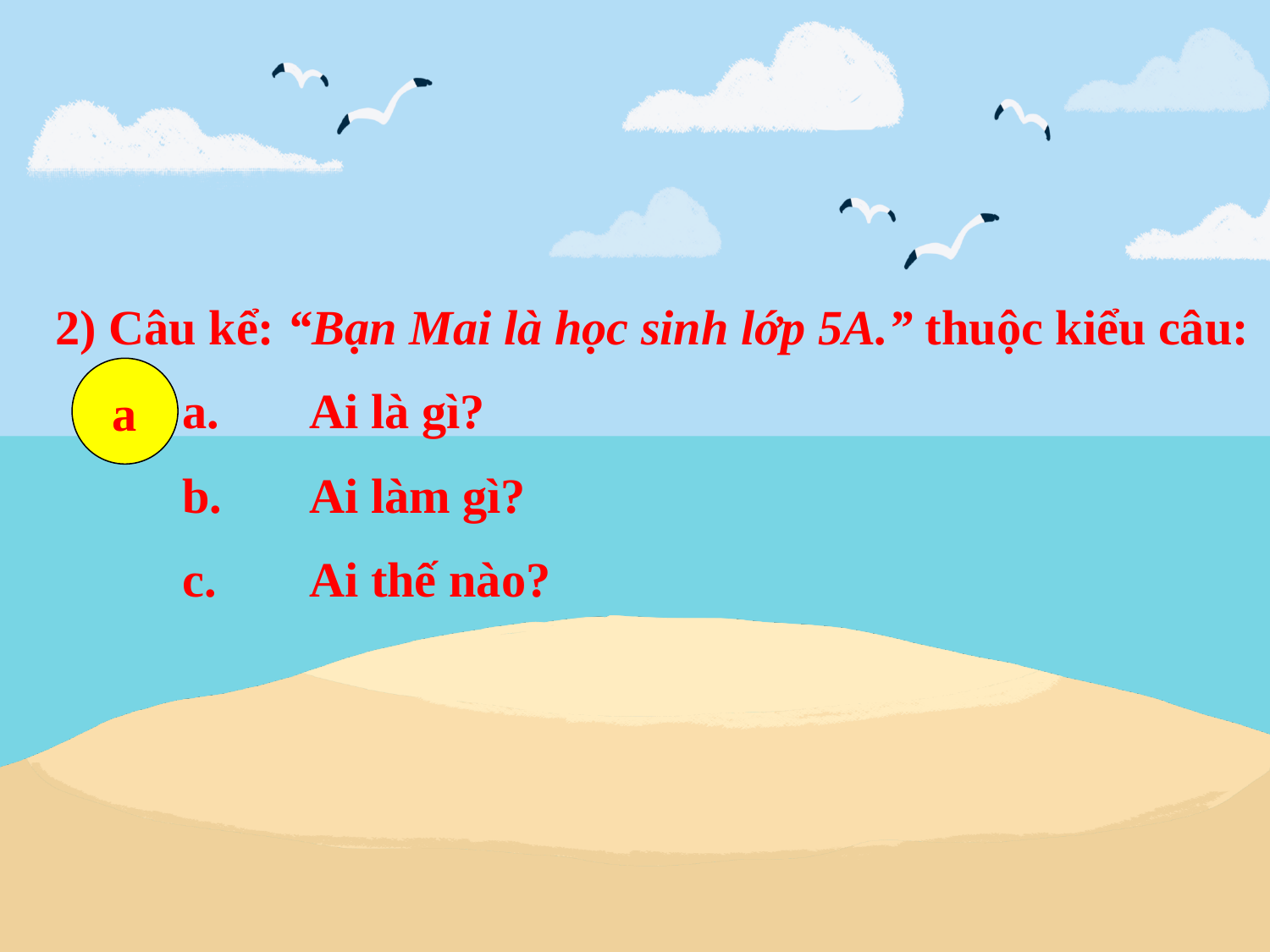

2) Câu kể: “Bạn Mai là học sinh lớp 5A.” thuộc kiểu câu:
	a.	Ai là gì?
	b. 	Ai làm gì?
	c.	Ai thế nào?

a